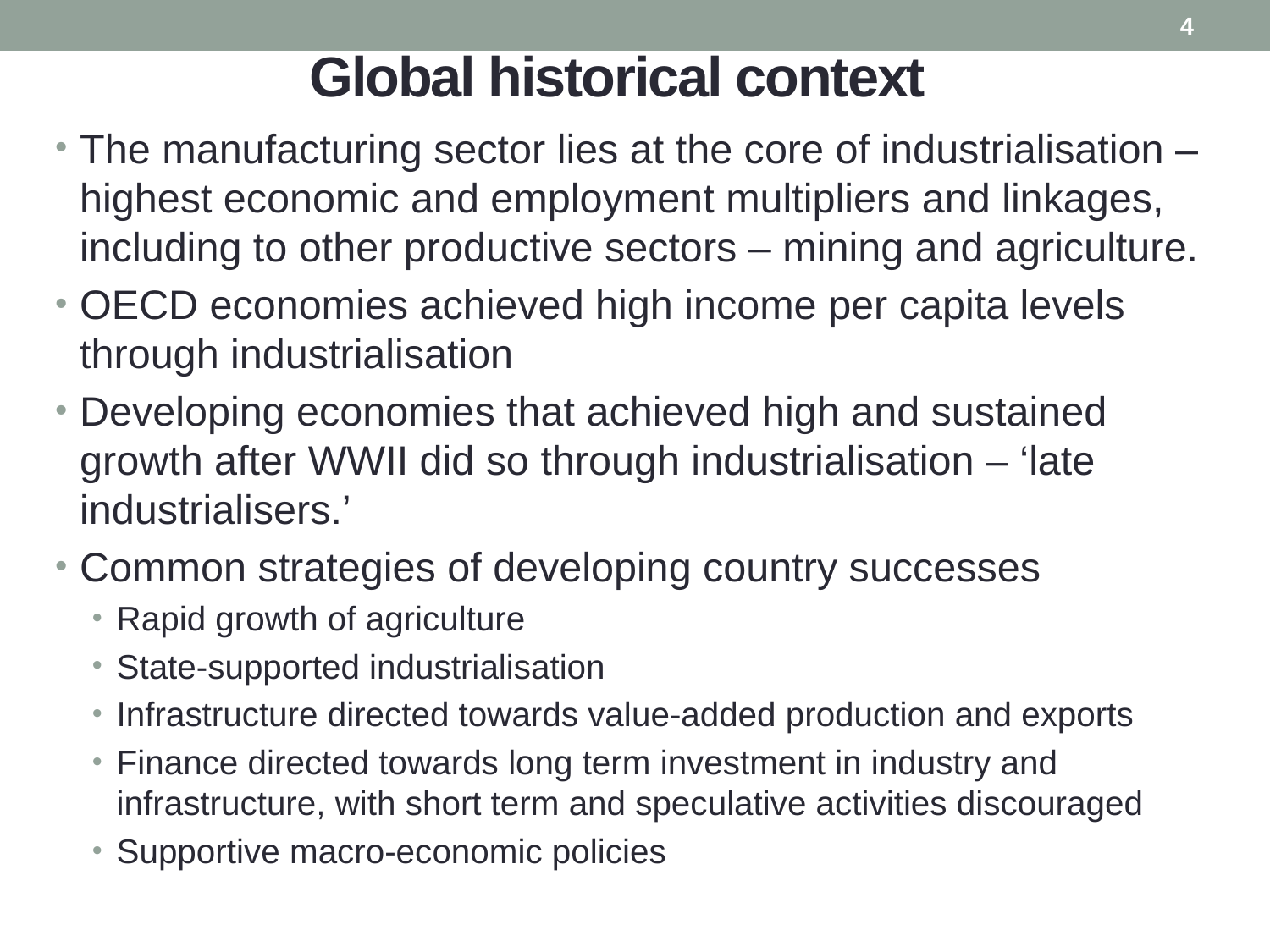

4
# Global historical context
The manufacturing sector lies at the core of industrialisation – highest economic and employment multipliers and linkages, including to other productive sectors – mining and agriculture.
OECD economies achieved high income per capita levels through industrialisation
Developing economies that achieved high and sustained growth after WWII did so through industrialisation – ‘late industrialisers.’
Common strategies of developing country successes
Rapid growth of agriculture
State-supported industrialisation
Infrastructure directed towards value-added production and exports
Finance directed towards long term investment in industry and infrastructure, with short term and speculative activities discouraged
Supportive macro-economic policies